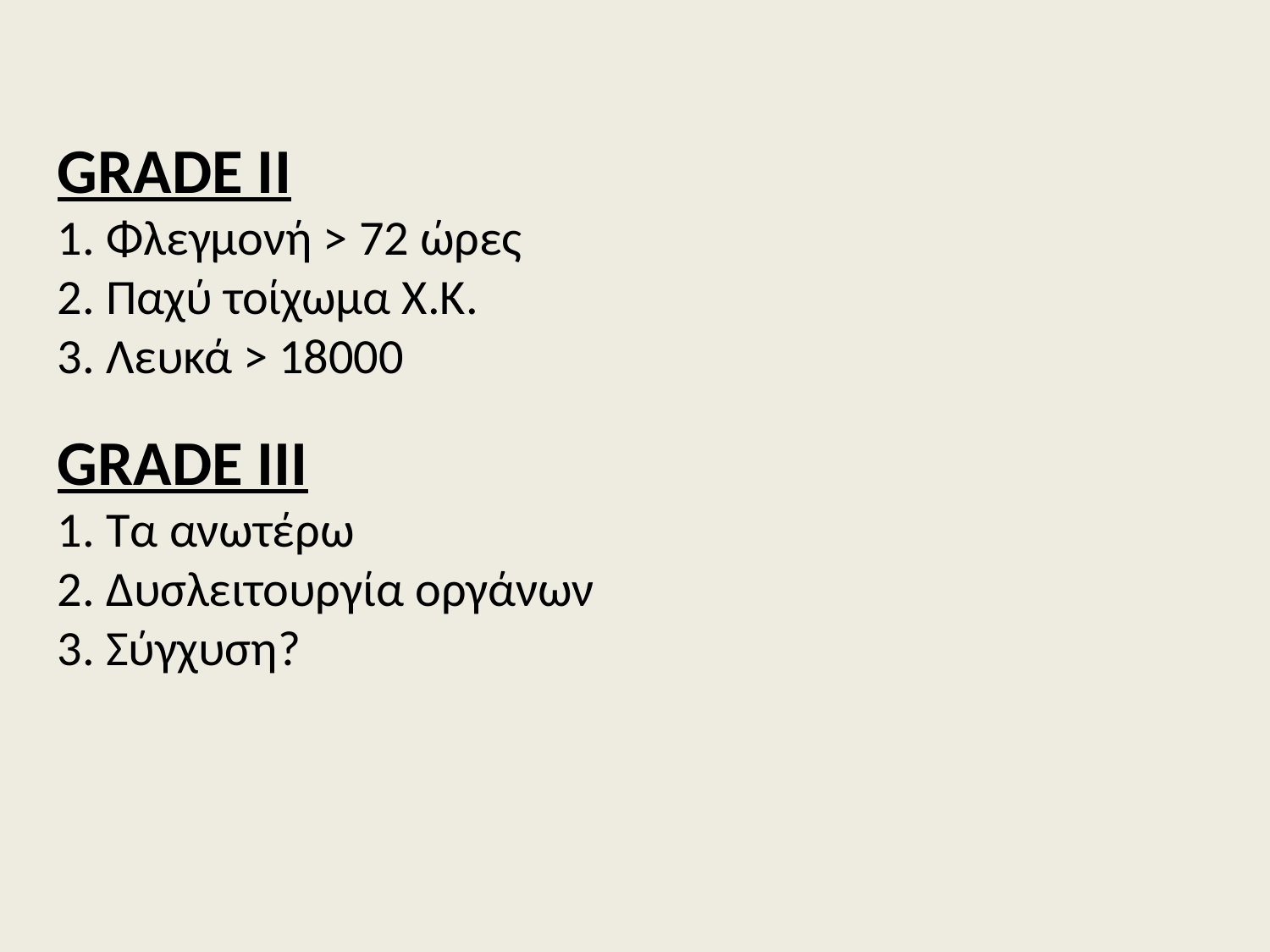

GRADE IΙ
1. Φλεγμονή > 72 ώρες
2. Παχύ τοίχωμα Χ.Κ.
3. Λευκά > 18000

GRADE III
1. Τα ανωτέρω
2. Δυσλειτουργία οργάνων
3. Σύγχυση?